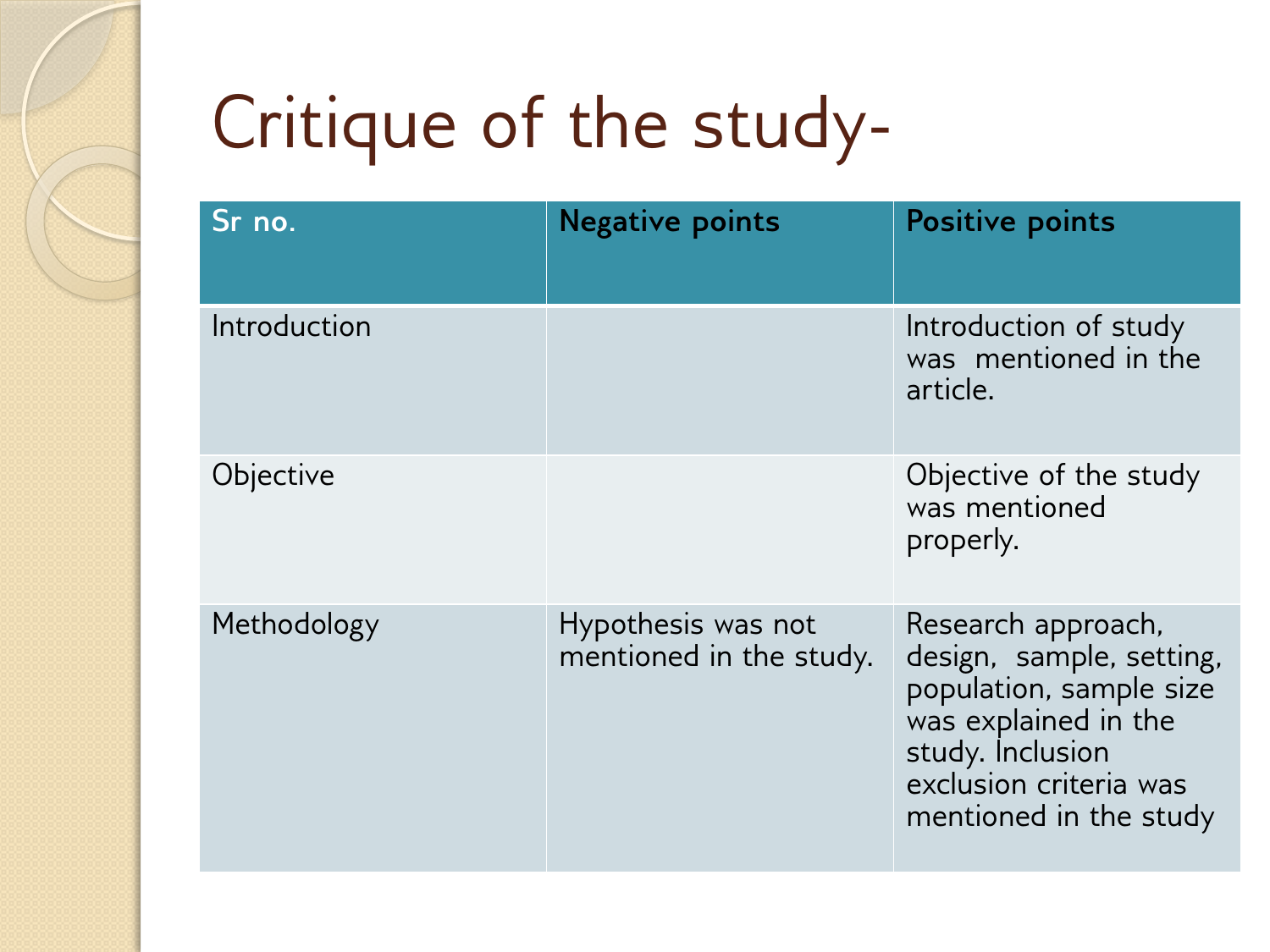

# Critique of the study-
| Sr no. | Negative points | Positive points |
| --- | --- | --- |
| Introduction |  | Introduction of study was mentioned in the article. |
| Objective |  | Objective of the study was mentioned properly. |
| Methodology | Hypothesis was not mentioned in the study. | Research approach, design, sample, setting, population, sample size was explained in the study. Inclusion exclusion criteria was mentioned in the study |